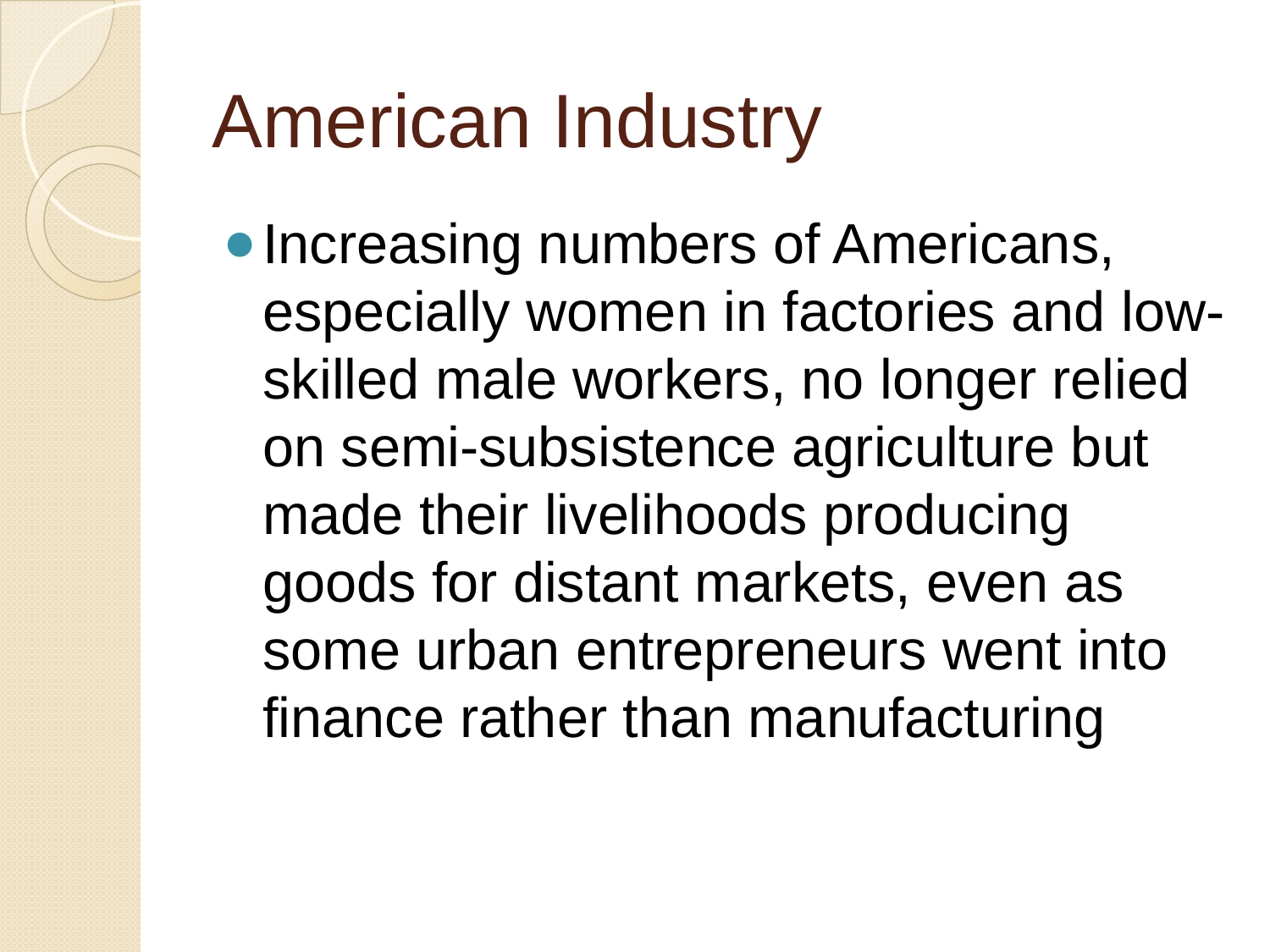

# American Industry
Increasing numbers of Americans, especially women in factories and low-skilled male workers, no longer relied on semi-subsistence agriculture but made their livelihoods producing goods for distant markets, even as some urban entrepreneurs went into finance rather than manufacturing